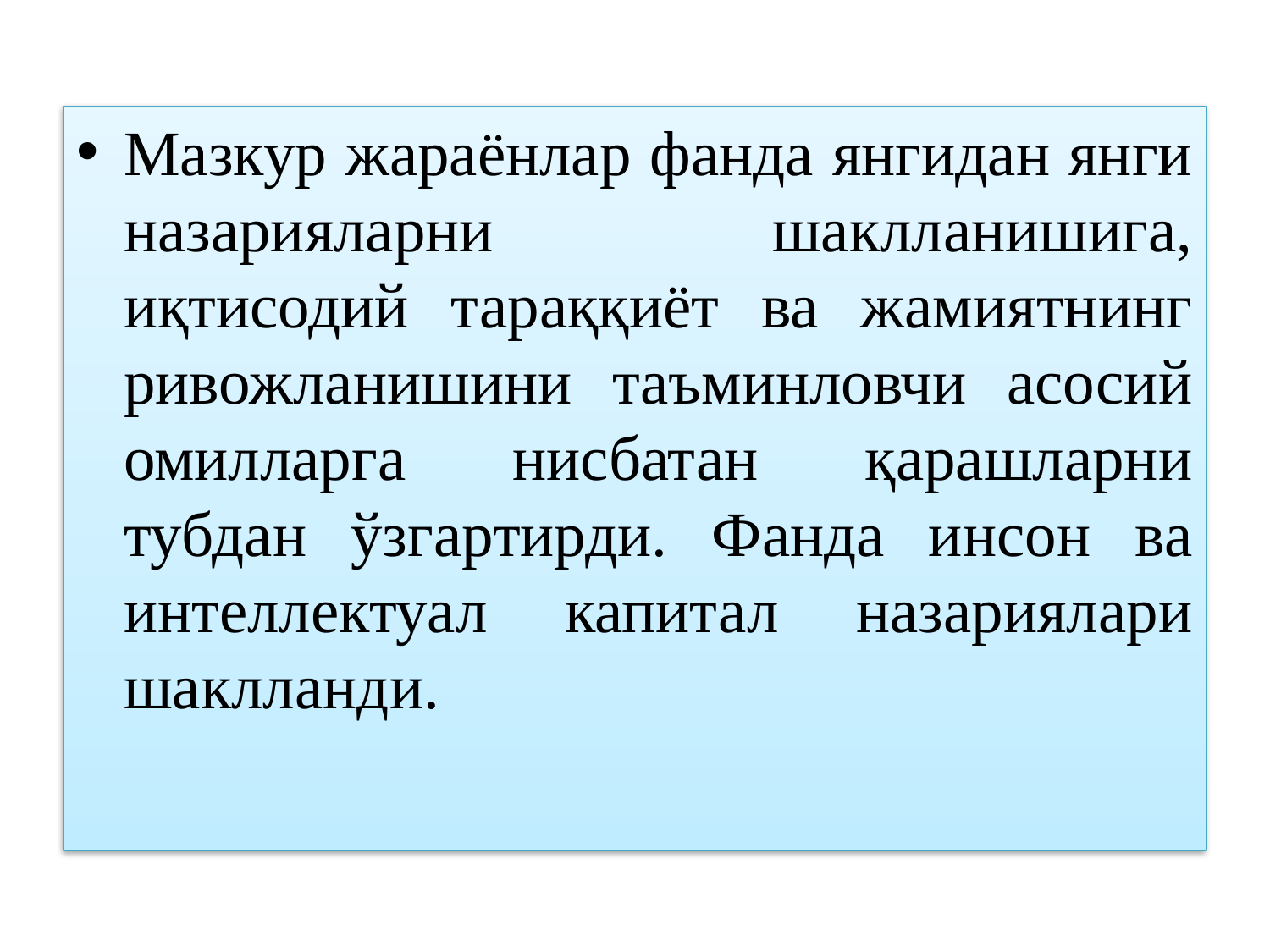

Мазкур жараёнлар фанда янгидан янги назарияларни шаклланишига, иқтисодий тараққиёт ва жамиятнинг ривожланишини таъминловчи асосий омилларга нисбатан қарашларни тубдан ўзгартирди. Фанда инсон ва интеллектуал капитал назариялари шаклланди.